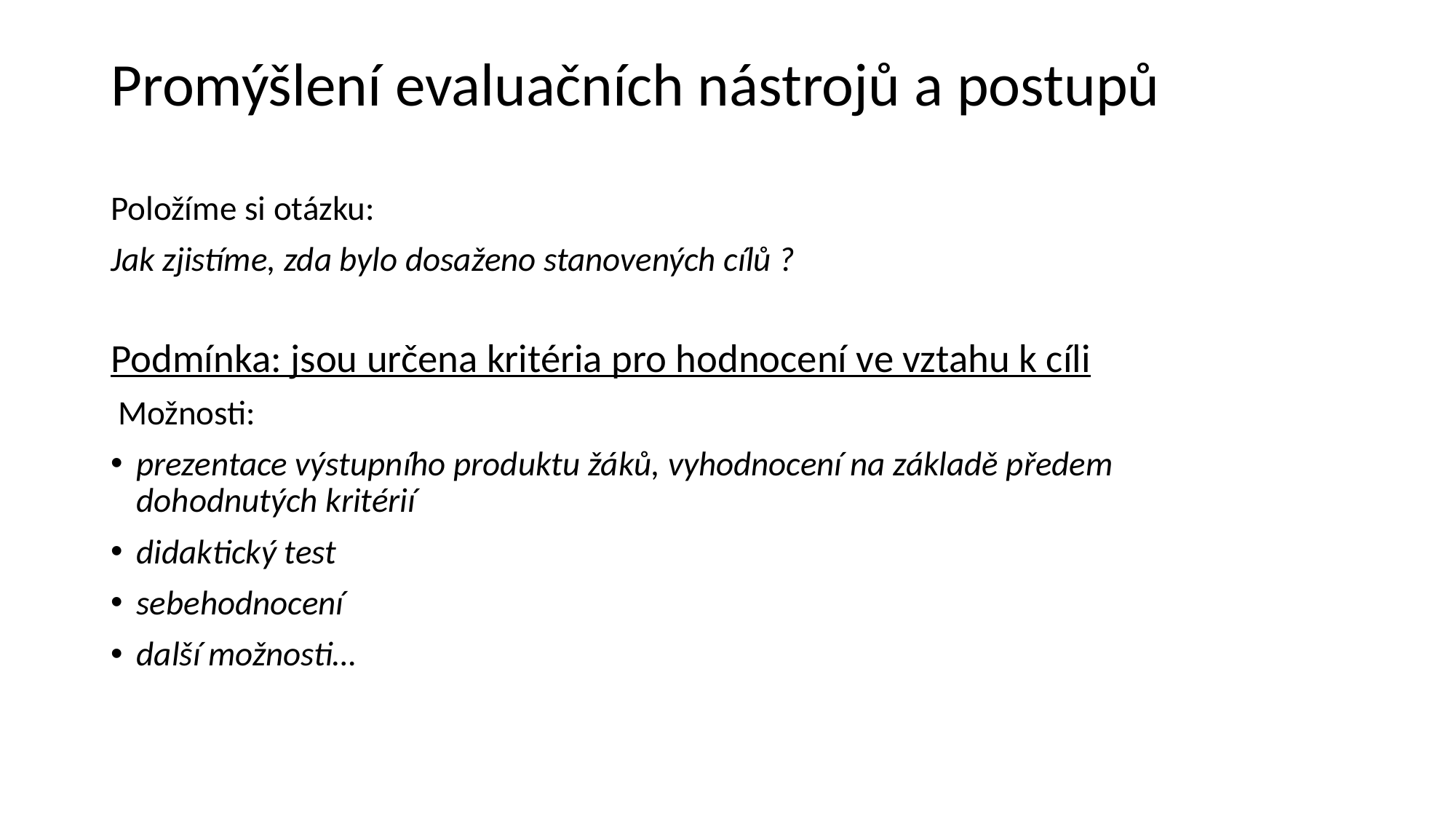

# Promýšlení evaluačních nástrojů a postupů
Položíme si otázku:
Jak zjistíme, zda bylo dosaženo stanovených cílů ?

Podmínka: jsou určena kritéria pro hodnocení ve vztahu k cíli
Možnosti:
prezentace výstupního produktu žáků, vyhodnocení na základě předem dohodnutých kritérií
didaktický test
sebehodnocení
další možnosti…